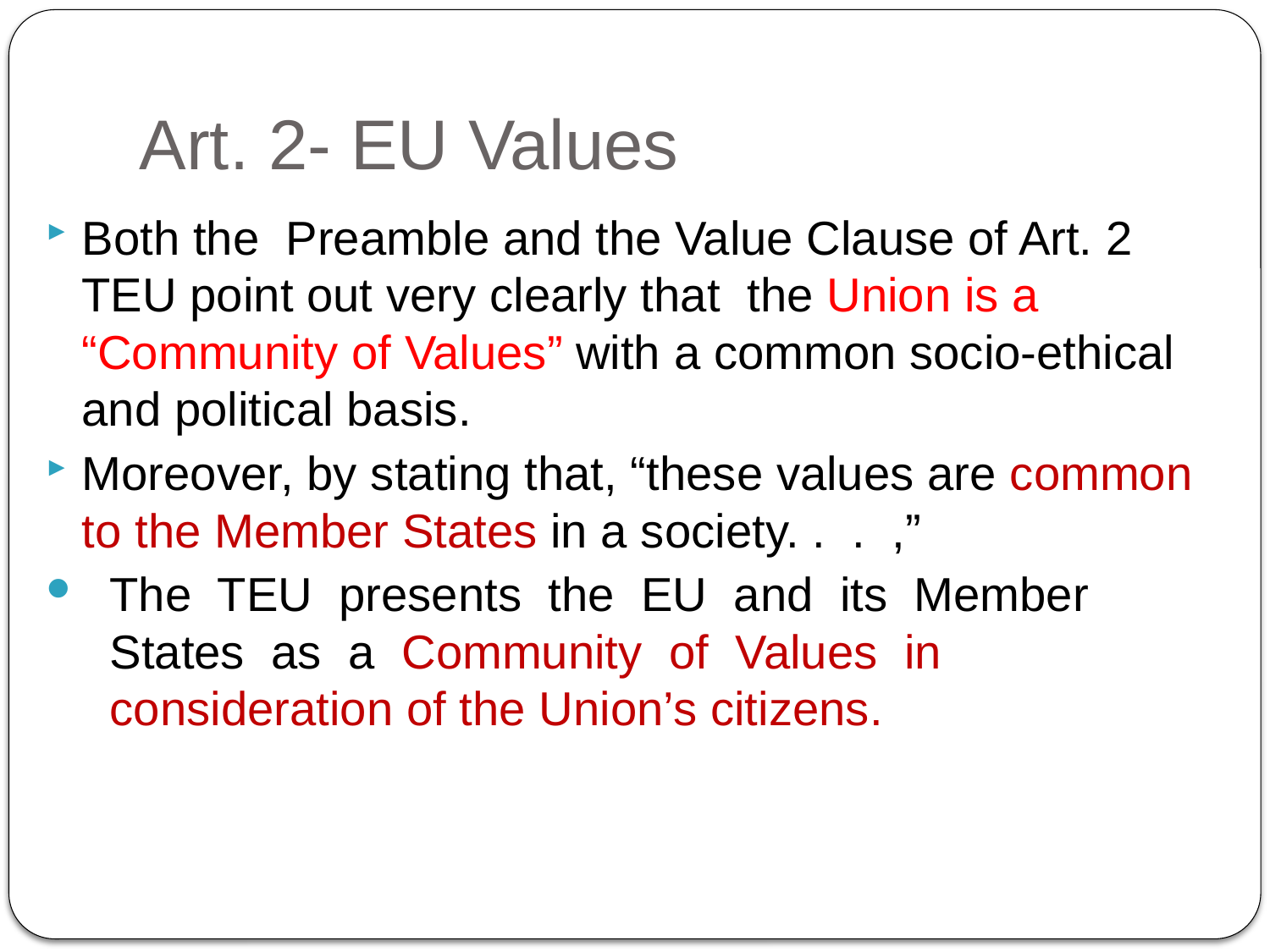

# Art. 2- EU Values
Both the  Preamble and the Value Clause of Art. 2 TEU point out very clearly that  the Union is a “Community of Values” with a common socio-ethical and political basis.
Moreover, by stating that, “these values are common to the Member States in a society. .  .  ,”
The  TEU  presents  the  EU  and  its  Member  States  as  a  Community  of  Values  in  consideration of the Union’s citizens.